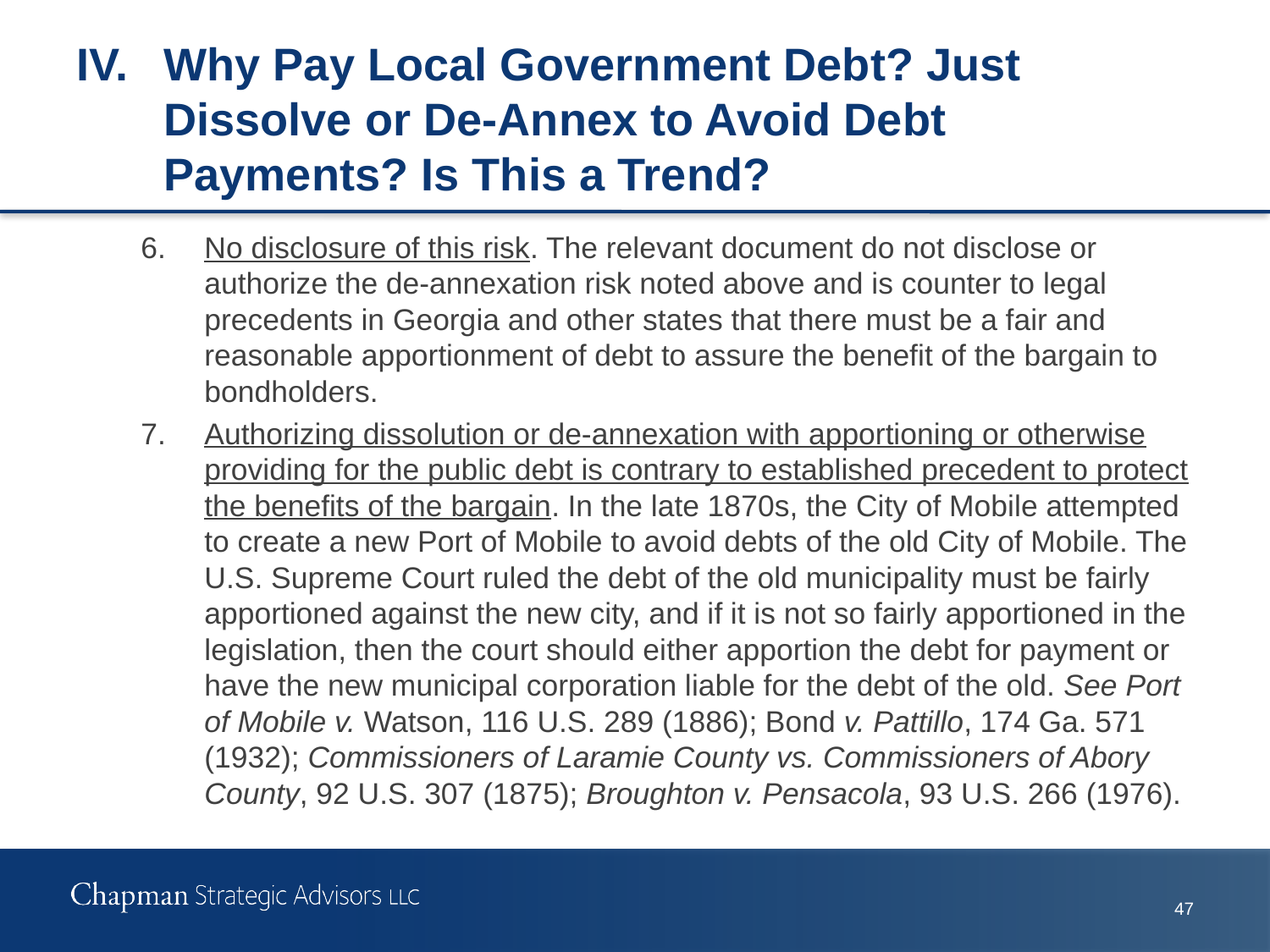

# IV.	Why Pay Local Government Debt? Just Dissolve or De-Annex to Avoid Debt Payments? Is This a Trend?
6.	No disclosure of this risk. The relevant document do not disclose or authorize the de-annexation risk noted above and is counter to legal precedents in Georgia and other states that there must be a fair and reasonable apportionment of debt to assure the benefit of the bargain to bondholders.
7.	Authorizing dissolution or de-annexation with apportioning or otherwise providing for the public debt is contrary to established precedent to protect the benefits of the bargain. In the late 1870s, the City of Mobile attempted to create a new Port of Mobile to avoid debts of the old City of Mobile. The U.S. Supreme Court ruled the debt of the old municipality must be fairly apportioned against the new city, and if it is not so fairly apportioned in the legislation, then the court should either apportion the debt for payment or have the new municipal corporation liable for the debt of the old. See Port of Mobile v. Watson, 116 U.S. 289 (1886); Bond v. Pattillo, 174 Ga. 571 (1932); Commissioners of Laramie County vs. Commissioners of Abory County, 92 U.S. 307 (1875); Broughton v. Pensacola, 93 U.S. 266 (1976).
47